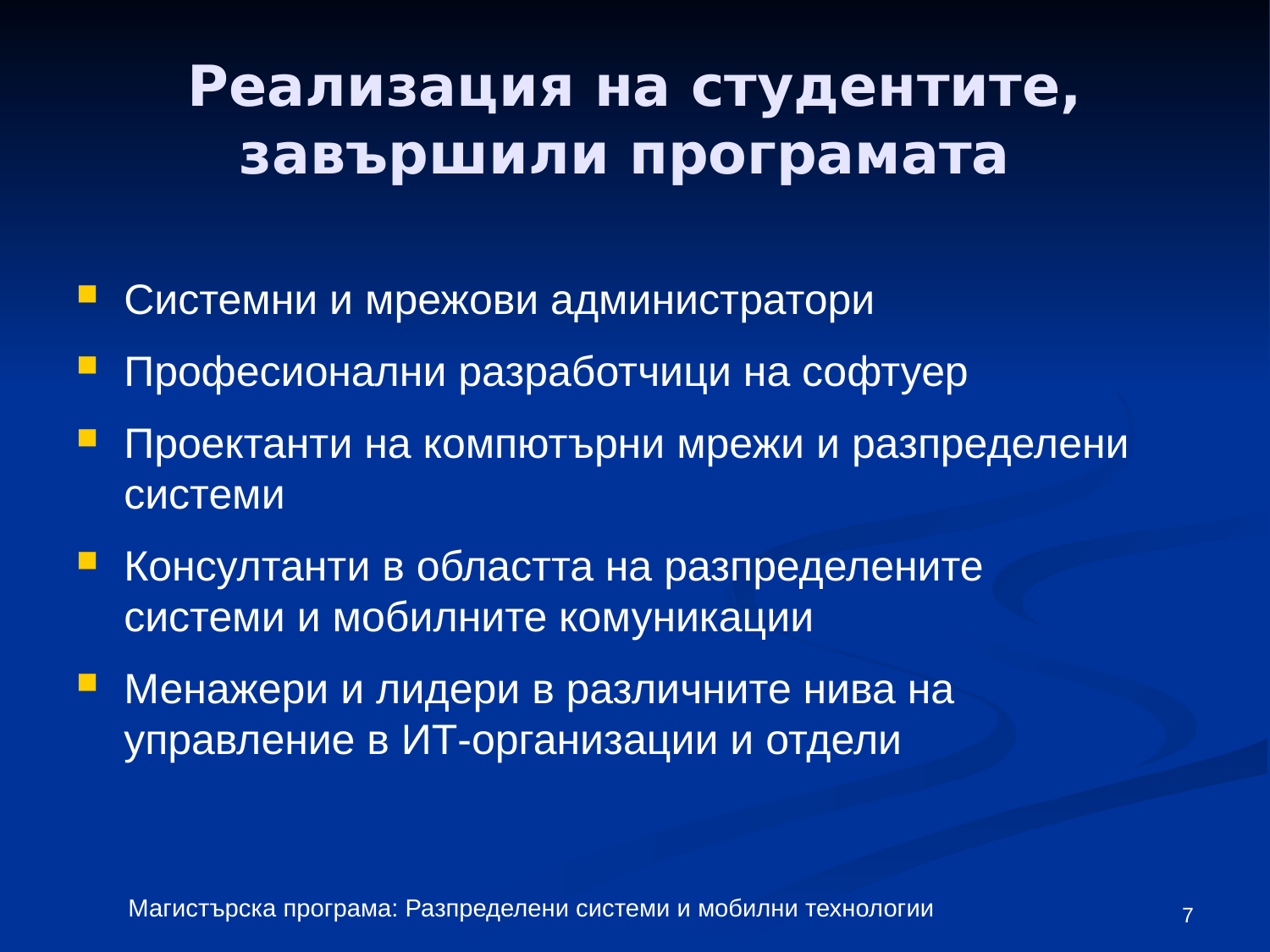

# Реализация на студентите, завършили програмата
Системни и мрежови администратори
Професионални разработчици на софтуер
Проектанти на компютърни мрежи и разпределени системи
Консултанти в областта на разпределените системи и мобилните комуникации
Менажери и лидери в различните нива на управление в ИТ-организации и отдели
7
Магистърска програма: Разпределени системи и мобилни технологии